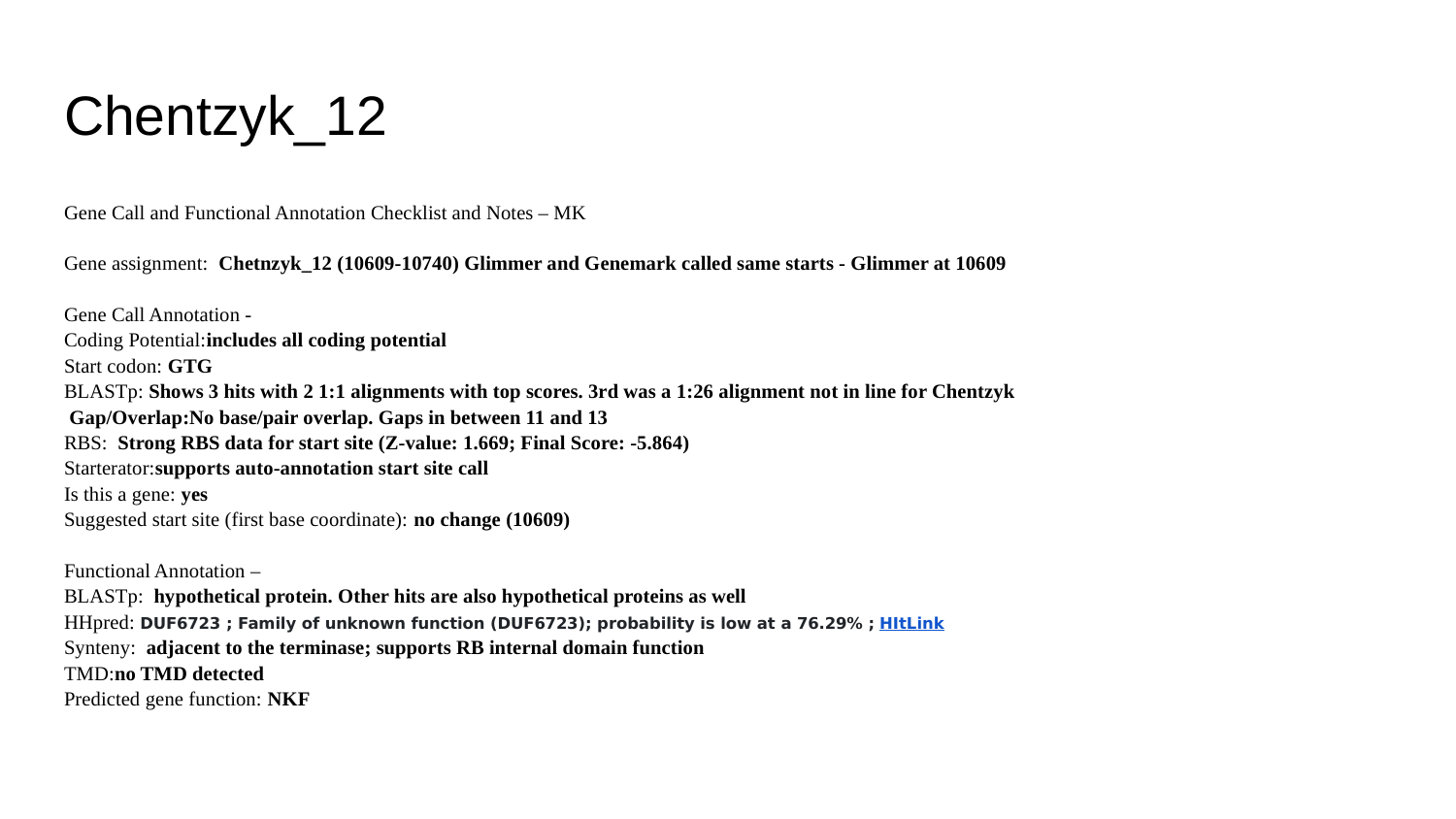

# Chentzyk_12

Gene Call and Functional Annotation Checklist and Notes – MK

Gene assignment:  Chetnzyk_12 (10609-10740) Glimmer and Genemark called same starts - Glimmer at 10609

Gene Call Annotation -
Coding Potential:includes all coding potential
Start codon: GTG
BLASTp: Shows 3 hits with 2 1:1 alignments with top scores. 3rd was a 1:26 alignment not in line for Chentzyk
 Gap/Overlap:No base/pair overlap. Gaps in between 11 and 13
RBS:  Strong RBS data for start site (Z-value: 1.669; Final Score: -5.864)
Starterator:supports auto-annotation start site call
Is this a gene: yes
Suggested start site (first base coordinate): no change (10609)

Functional Annotation –
BLASTp:  hypothetical protein. Other hits are also hypothetical proteins as well
HHpred: DUF6723 ; Family of unknown function (DUF6723); probability is low at a 76.29% ; HItLink
Synteny:  adjacent to the terminase; supports RB internal domain function
TMD:no TMD detected
Predicted gene function: NKF